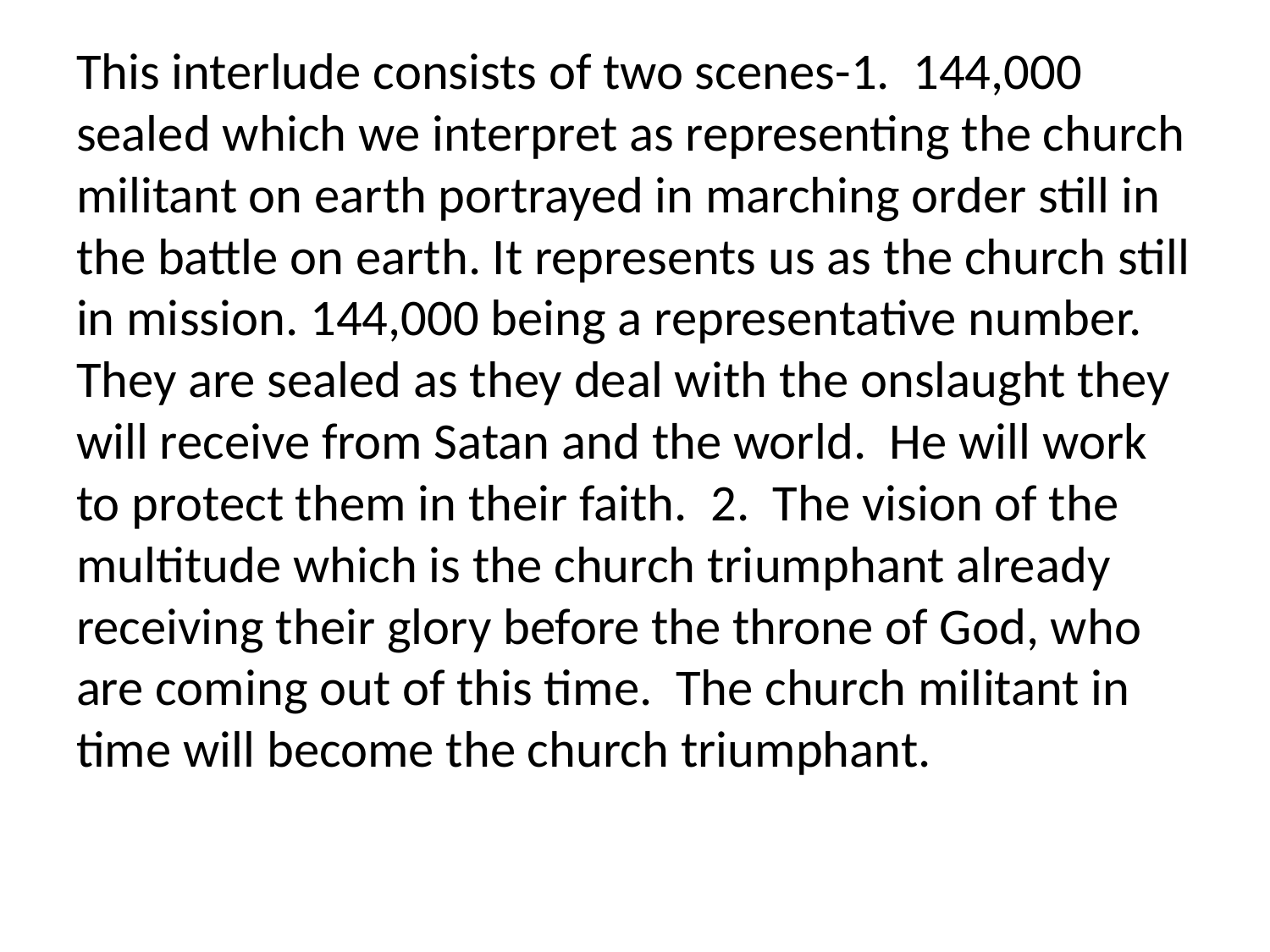

This interlude consists of two scenes-1.  144,000 sealed which we interpret as representing the church militant on earth portrayed in marching order still in the battle on earth. It represents us as the church still in mission. 144,000 being a representative number.  They are sealed as they deal with the onslaught they will receive from Satan and the world.  He will work to protect them in their faith.  2.  The vision of the multitude which is the church triumphant already receiving their glory before the throne of God, who are coming out of this time.  The church militant in time will become the church triumphant.